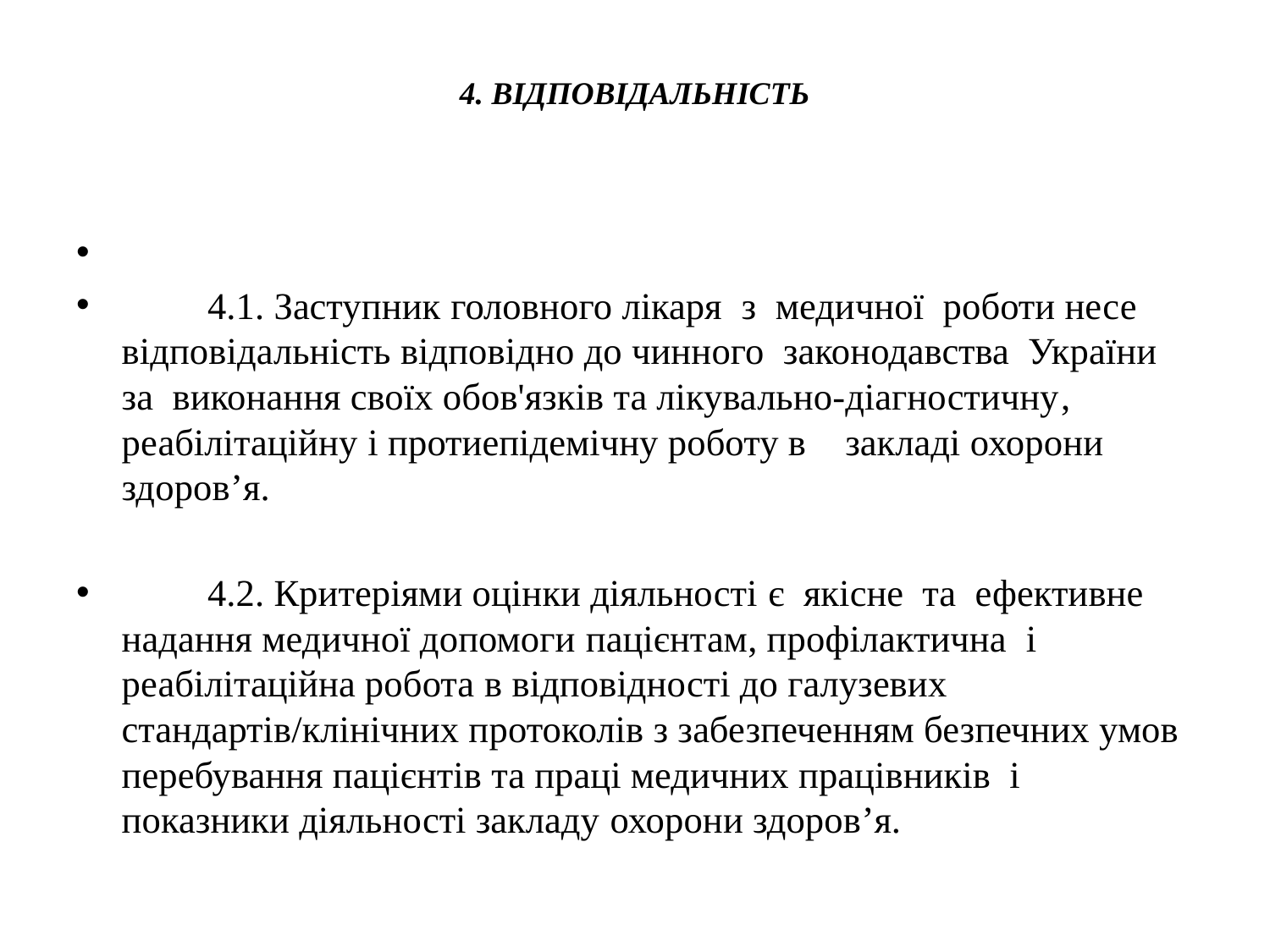

# 4. ВIДПОВIДАЛЬНIСТЬ

         4.1. Заступник головного лікаря  з  медичної  роботи несе вiдповiдальнiсть вiдповiдно до чинного  законодавства  України за  виконання своїх обов'язкiв та лiкувально-дiагностичну, реабілітаційну i протиепiдемiчну роботу в    закладi охорони здоров’я.

         4.2. Критерiями оцiнки дiяльностi є  якiсне  та  ефективне надання медичної допомоги пацієнтам, профiлактична  і  реабiлiтацiйна робота в відповідності до галузевих стандартів/клінічних протоколів з забезпеченням безпечних умов перебування пацієнтів та праці медичних працівників  і показники дiяльностi закладу охорони здоров’я.